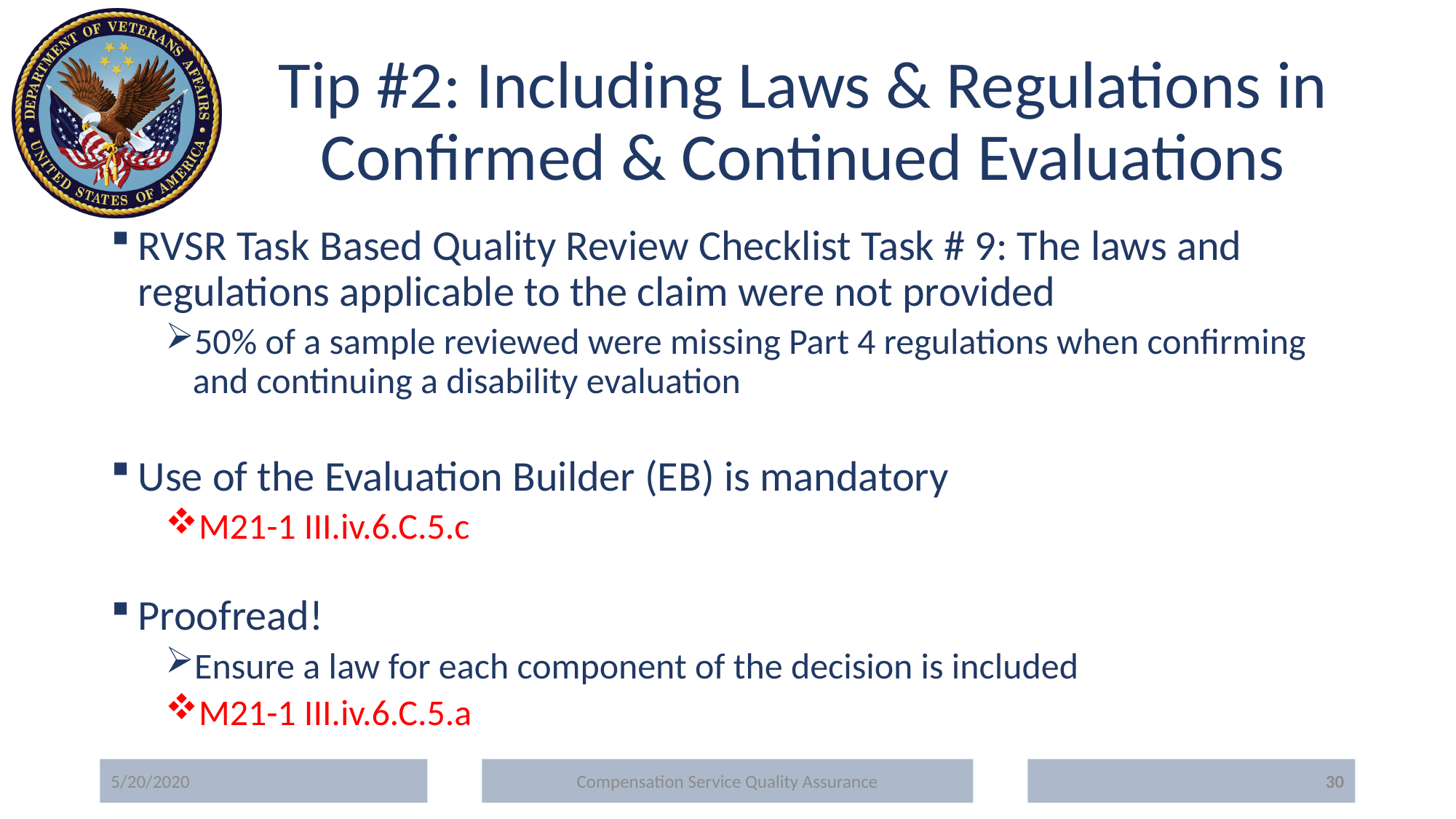

# Tip #2: Including Laws & Regulations in Confirmed & Continued Evaluations
RVSR Task Based Quality Review Checklist Task # 9: The laws and regulations applicable to the claim were not provided
50% of a sample reviewed were missing Part 4 regulations when confirming and continuing a disability evaluation

Use of the Evaluation Builder (EB) is mandatory
M21-1 III.iv.6.C.5.c

Proofread!
Ensure a law for each component of the decision is included
M21-1 III.iv.6.C.5.a
5/20/2020
Compensation Service Quality Assurance
30